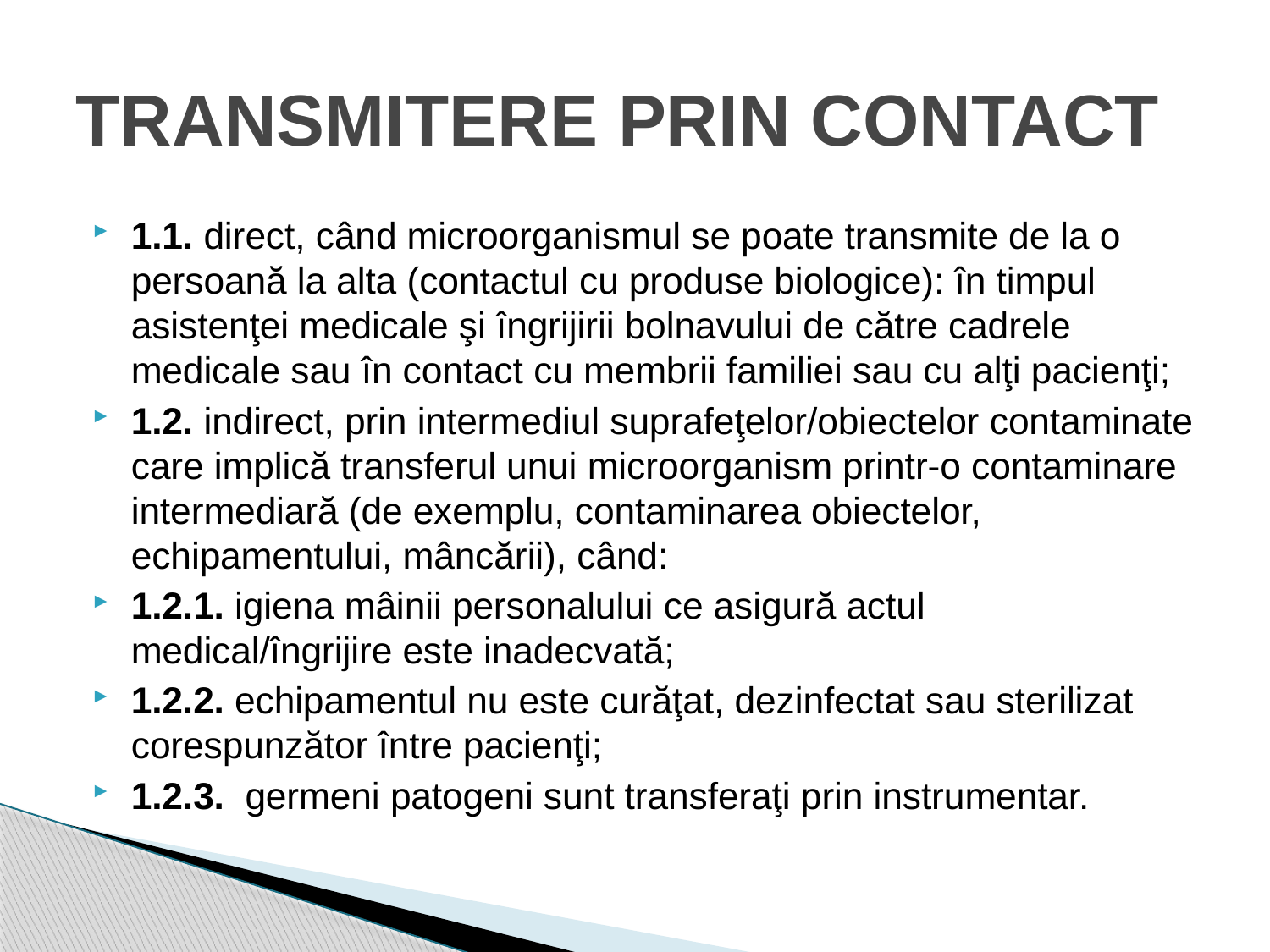

# TRANSMITERE PRIN CONTACT
1.1. direct, când microorganismul se poate transmite de la o persoană la alta (contactul cu produse biologice): în timpul asistenţei medicale şi îngrijirii bolnavului de către cadrele medicale sau în contact cu membrii familiei sau cu alţi pacienţi;
1.2. indirect, prin intermediul suprafeţelor/obiectelor contaminate care implică transferul unui microorganism printr-o contaminare intermediară (de exemplu, contaminarea obiectelor, echipamentului, mâncării), când:
1.2.1. igiena mâinii personalului ce asigură actul medical/îngrijire este inadecvată;
1.2.2. echipamentul nu este curăţat, dezinfectat sau sterilizat corespunzător între pacienţi;
1.2.3.  germeni patogeni sunt transferaţi prin instrumentar.